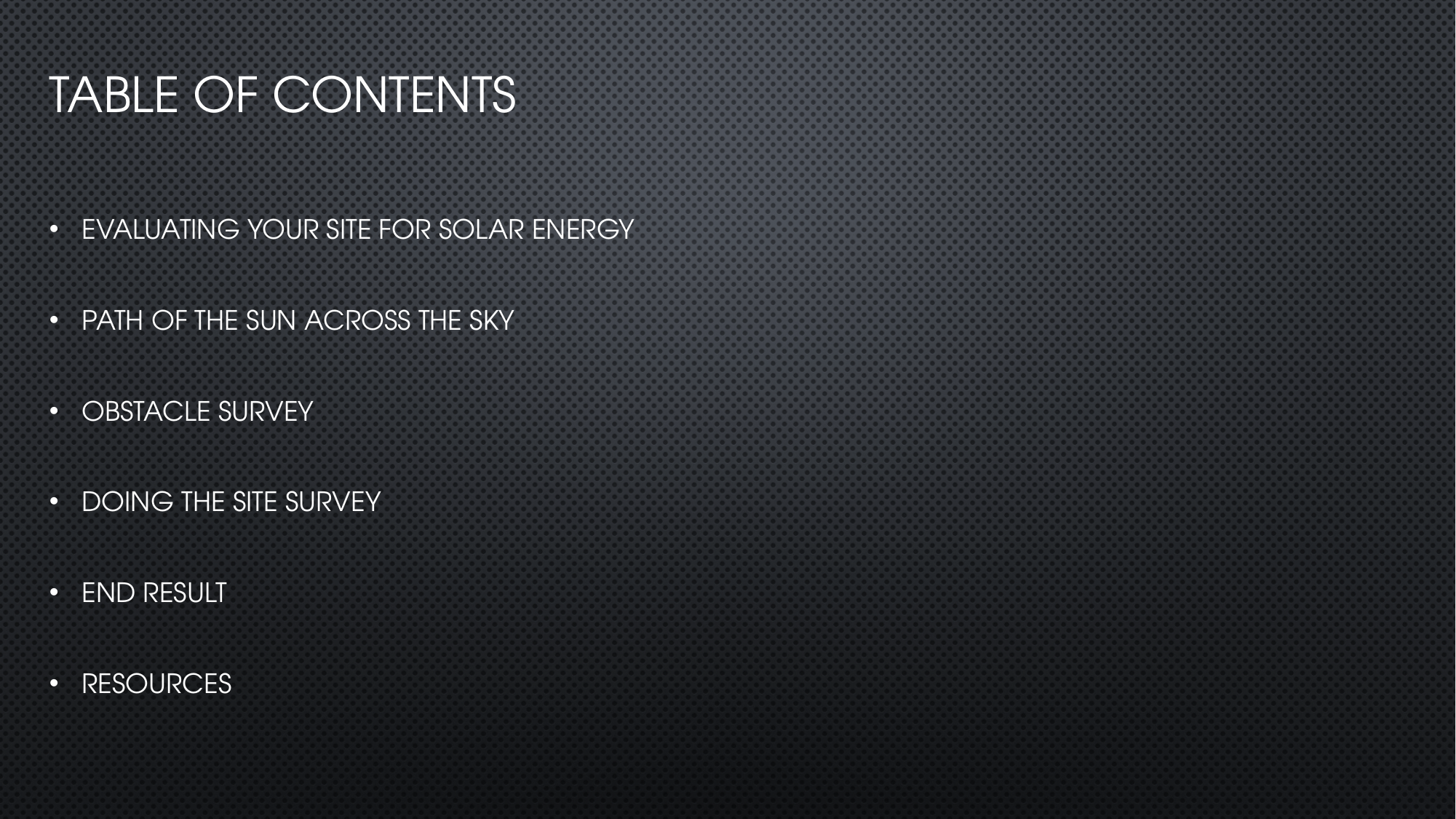

# Table of contents
Evaluating your site for solar energy

Path of the sun across the sky

Obstacle survey

Doing the site survey

End result

Resources